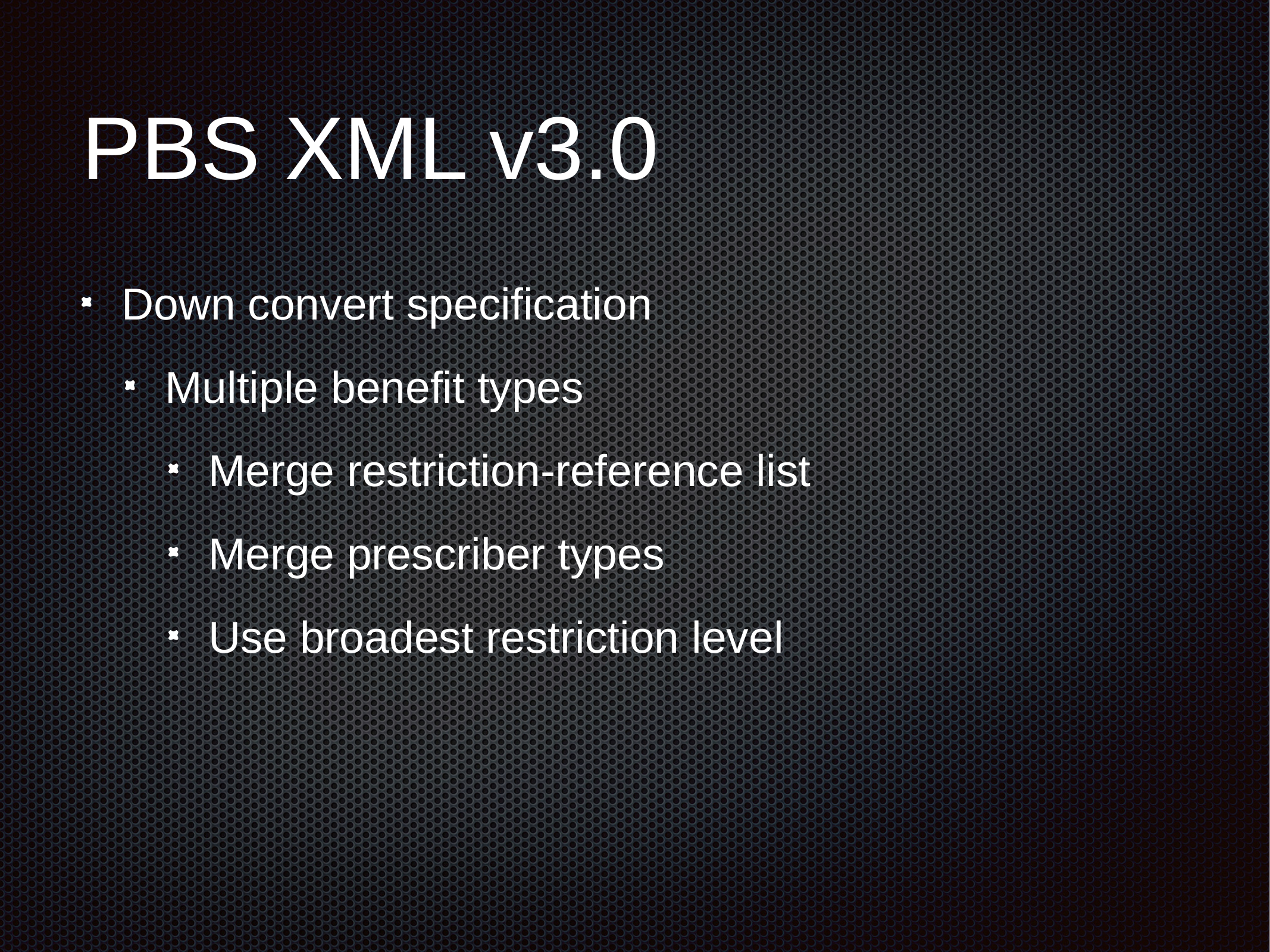

# PBS XML v3.0
Down convert specification
Multiple benefit types
Merge restriction-reference list
Merge prescriber types
Use broadest restriction level